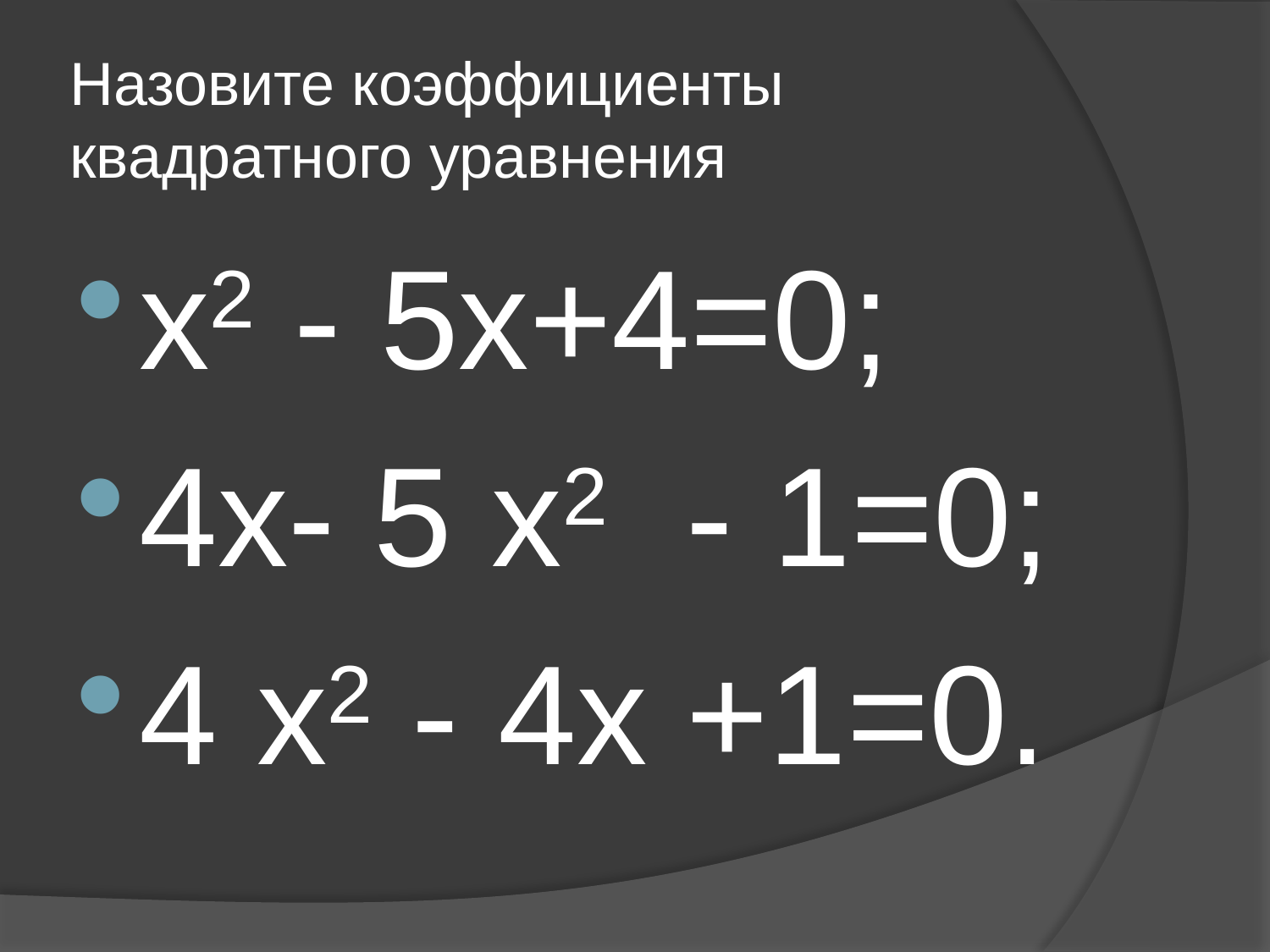

# Назовите коэффициенты квадратного уравнения
х2 - 5х+4=0;
4х- 5 х2  - 1=0;
4 х2 - 4х +1=0.